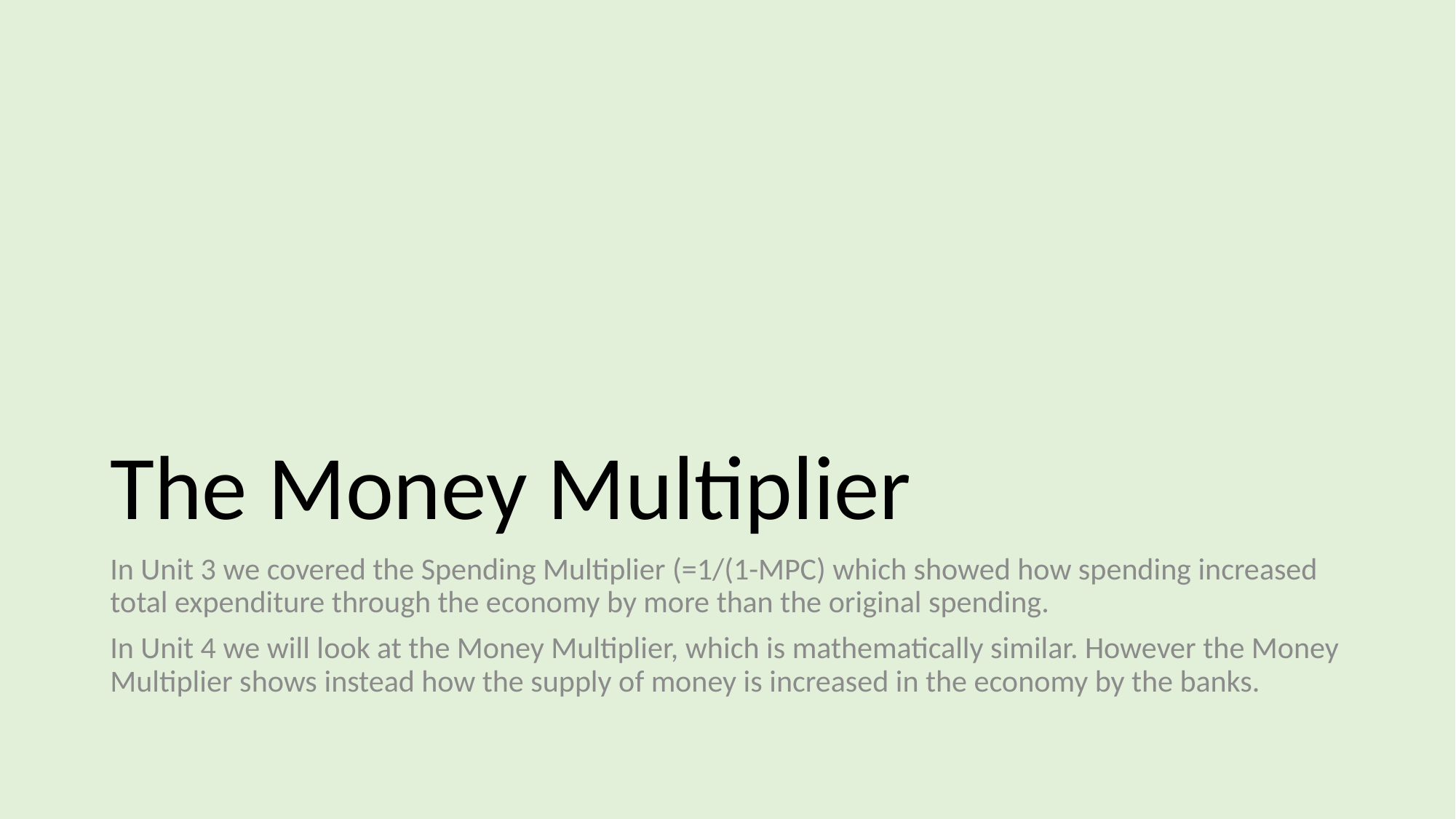

# The Money Multiplier
In Unit 3 we covered the Spending Multiplier (=1/(1-MPC) which showed how spending increased total expenditure through the economy by more than the original spending.
In Unit 4 we will look at the Money Multiplier, which is mathematically similar. However the Money Multiplier shows instead how the supply of money is increased in the economy by the banks.